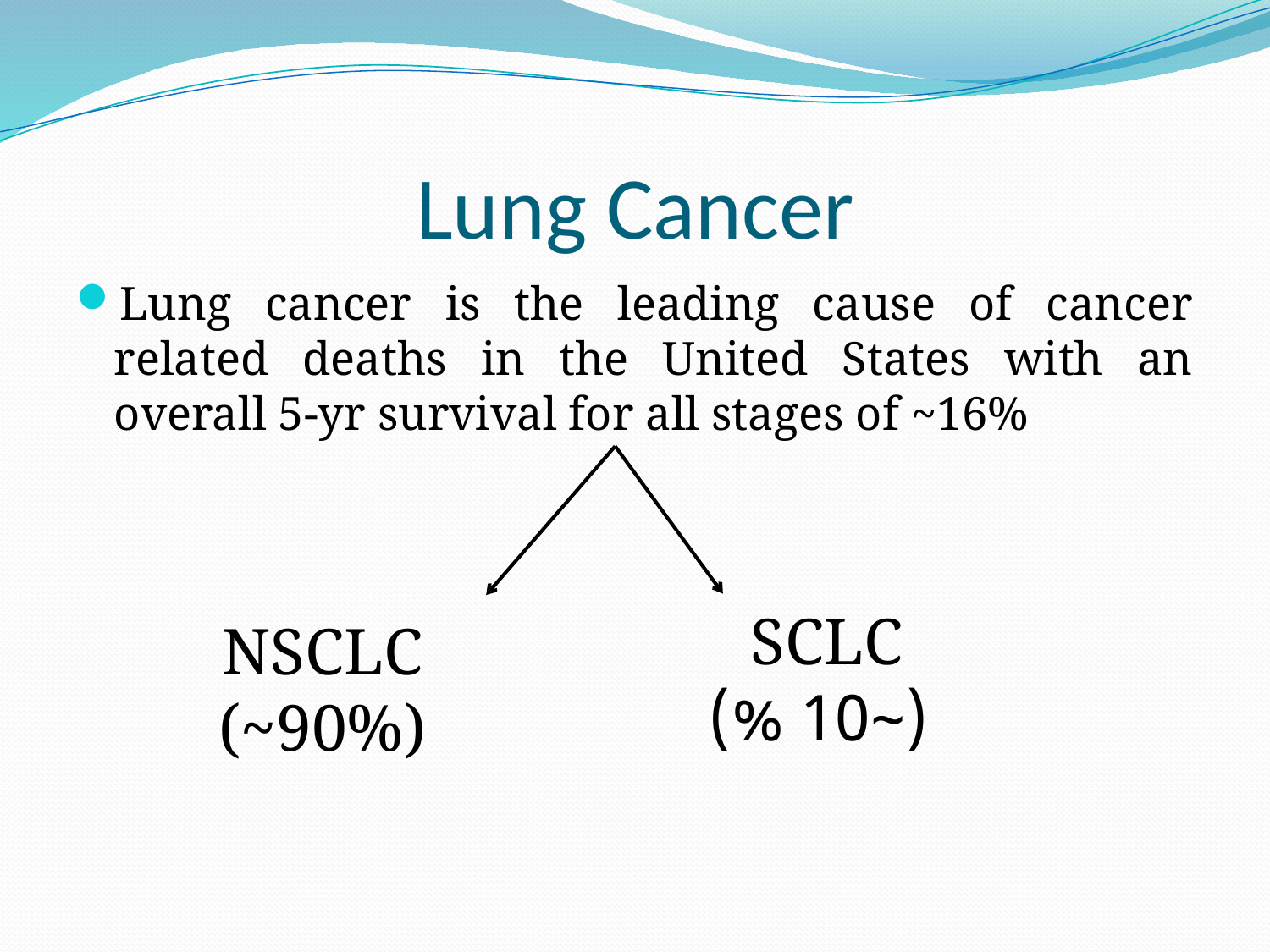

# Lung Cancer
Lung cancer is the leading cause of cancer related deaths in the United States with an overall 5-yr survival for all stages of ~16%

SCLC
(~10 %)
NSCLC (~90%)